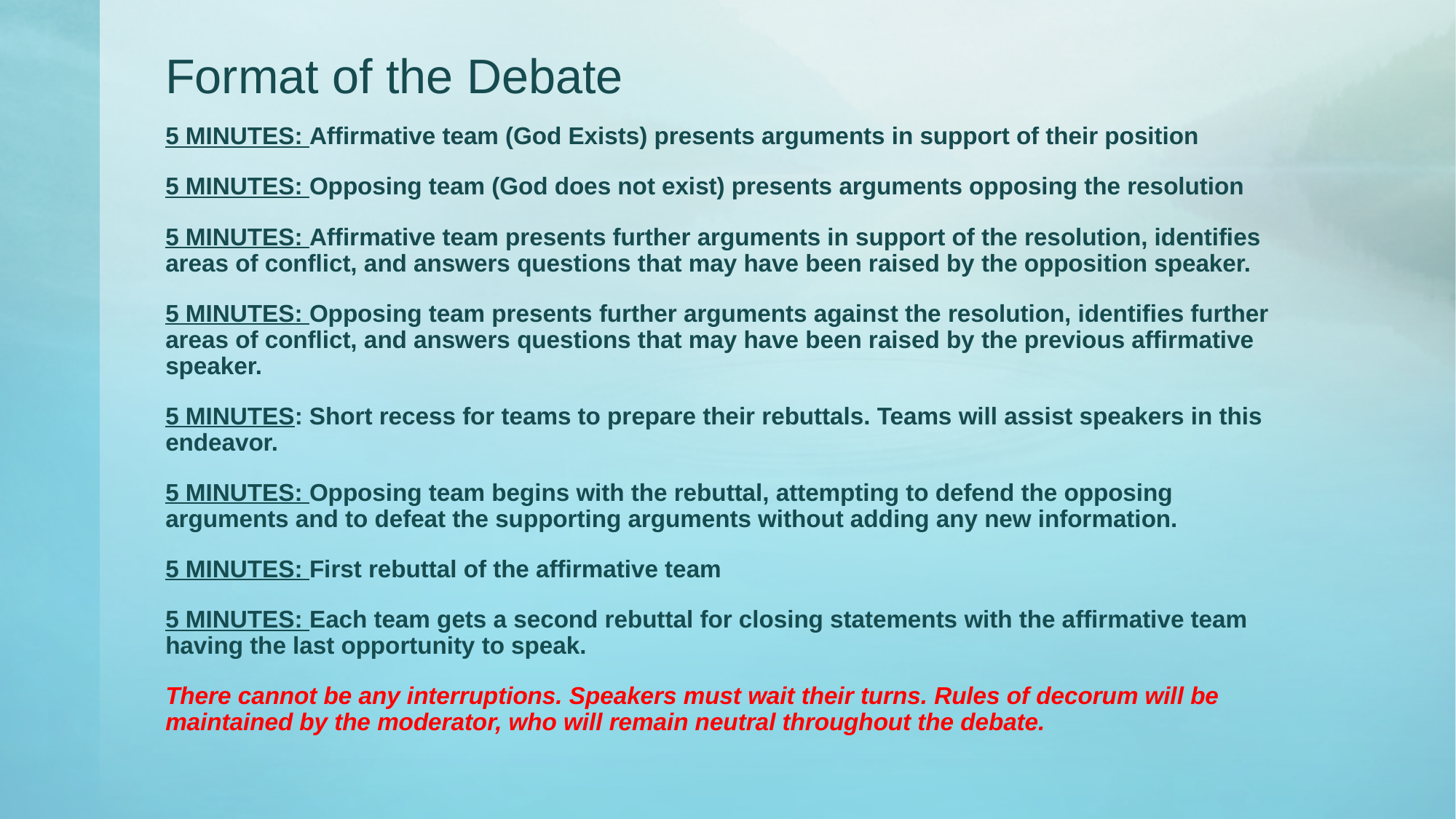

# Format of the Debate
5 MINUTES: Affirmative team (God Exists) presents arguments in support of their position
5 MINUTES: Opposing team (God does not exist) presents arguments opposing the resolution
5 MINUTES: Affirmative team presents further arguments in support of the resolution, identifies areas of conflict, and answers questions that may have been raised by the opposition speaker.
5 MINUTES: Opposing team presents further arguments against the resolution, identifies further areas of conflict, and answers questions that may have been raised by the previous affirmative speaker.
5 MINUTES: Short recess for teams to prepare their rebuttals. Teams will assist speakers in this endeavor.
5 MINUTES: Opposing team begins with the rebuttal, attempting to defend the opposing arguments and to defeat the supporting arguments without adding any new information.
5 MINUTES: First rebuttal of the affirmative team
5 MINUTES: Each team gets a second rebuttal for closing statements with the affirmative team having the last opportunity to speak.
There cannot be any interruptions. Speakers must wait their turns. Rules of decorum will be maintained by the moderator, who will remain neutral throughout the debate.